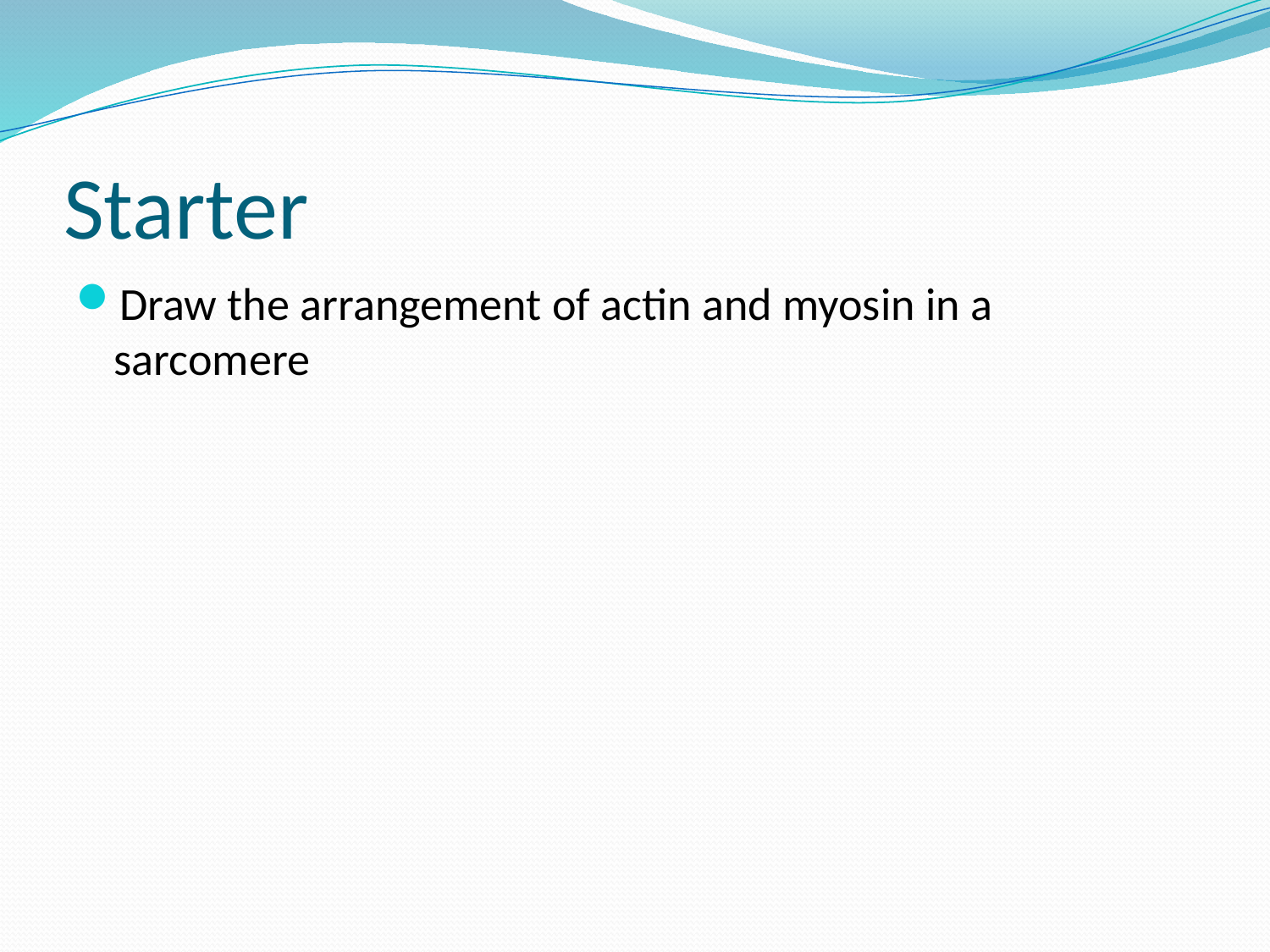

# Starter
Draw the arrangement of actin and myosin in a sarcomere